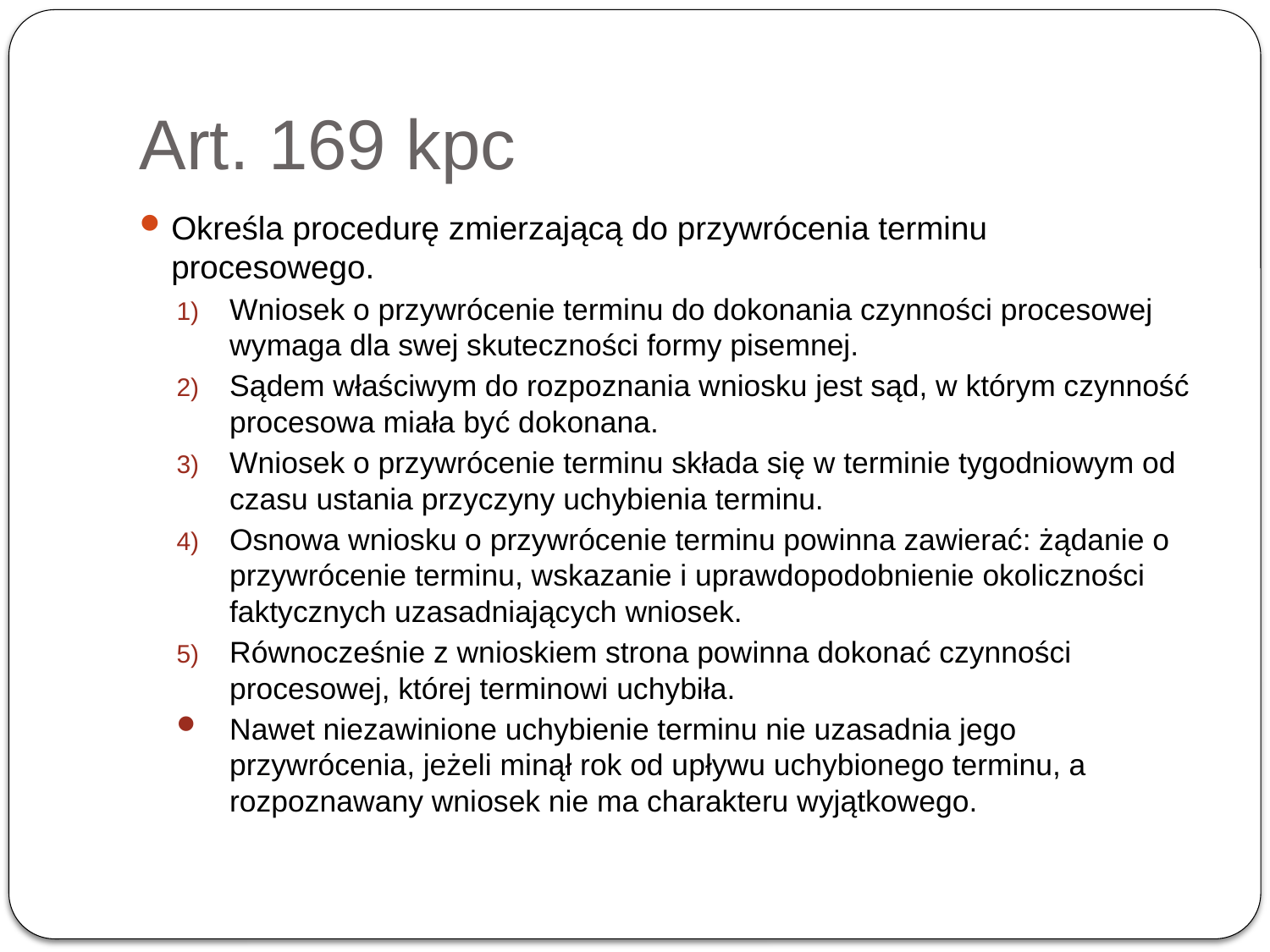

# Art. 169 kpc
Określa procedurę zmierzającą do przywrócenia terminu procesowego.
Wniosek o przywrócenie terminu do dokonania czynności procesowej wymaga dla swej skuteczności formy pisemnej.
Sądem właściwym do rozpoznania wniosku jest sąd, w którym czynność procesowa miała być dokonana.
Wniosek o przywrócenie terminu składa się w terminie tygodniowym od czasu ustania przyczyny uchybienia terminu.
Osnowa wniosku o przywrócenie terminu powinna zawierać: żądanie o przywrócenie terminu, wskazanie i uprawdopodobnienie okoliczności faktycznych uzasadniających wniosek.
Równocześnie z wnioskiem strona powinna dokonać czynności procesowej, której terminowi uchybiła.
Nawet niezawinione uchybienie terminu nie uzasadnia jego przywrócenia, jeżeli minął rok od upływu uchybionego terminu, a rozpoznawany wniosek nie ma charakteru wyjątkowego.